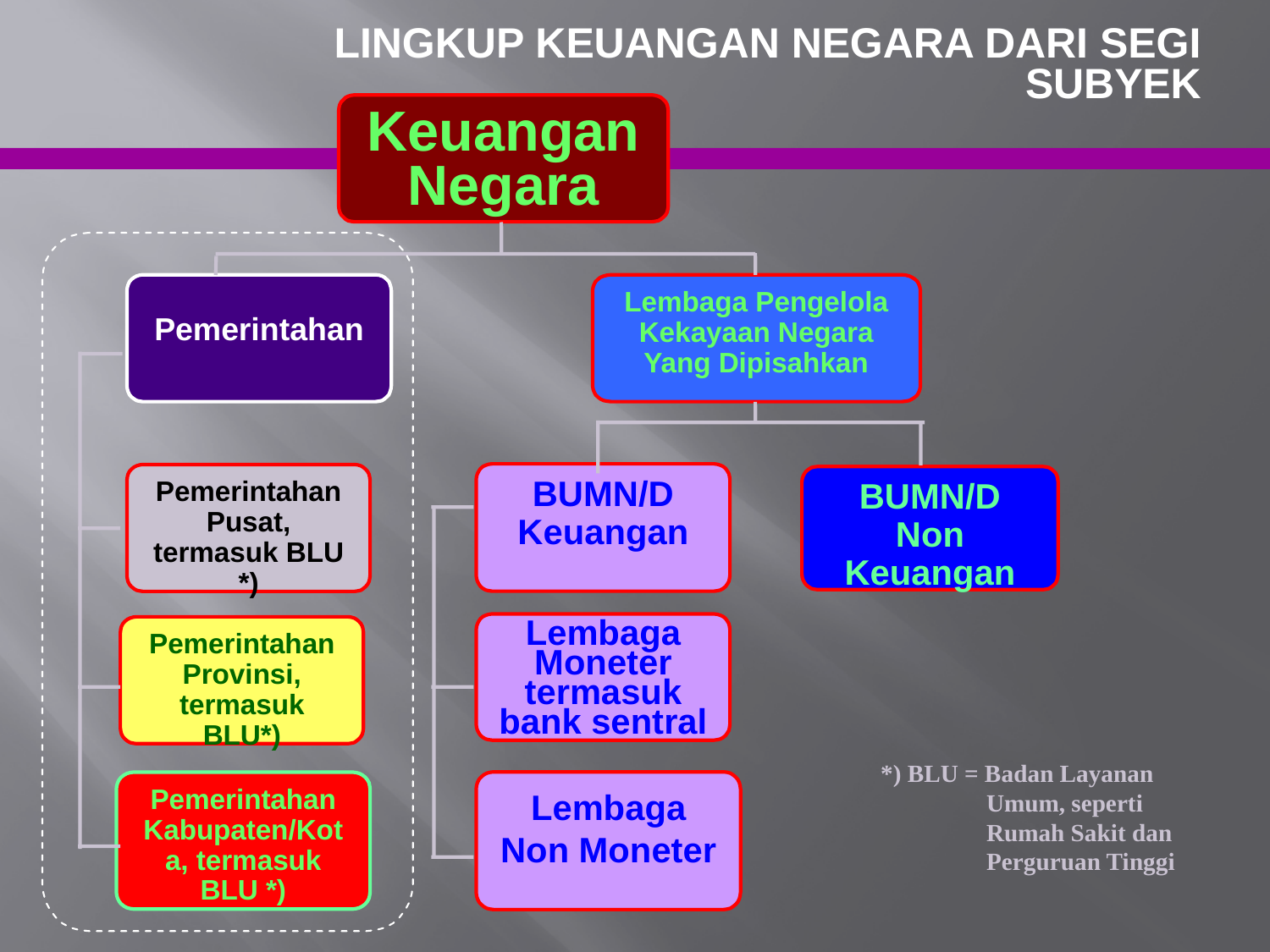

LINGKUP KEUANGAN NEGARA DARI SEGI SUBYEK

Keuangan Negara

Pemerintahan

Lembaga Pengelola Kekayaan Negara Yang Dipisahkan

BUMN/D Keuangan

Pemerintahan Pusat, termasuk BLU *)

BUMN/D Non Keuangan

Lembaga Moneter termasuk bank sentral

Pemerintahan Provinsi, termasuk BLU*)

*) BLU = Badan Layanan Umum, seperti Rumah Sakit dan Perguruan Tinggi

Lembaga Non Moneter

Pemerintahan Kabupaten/Kota, termasuk BLU *)